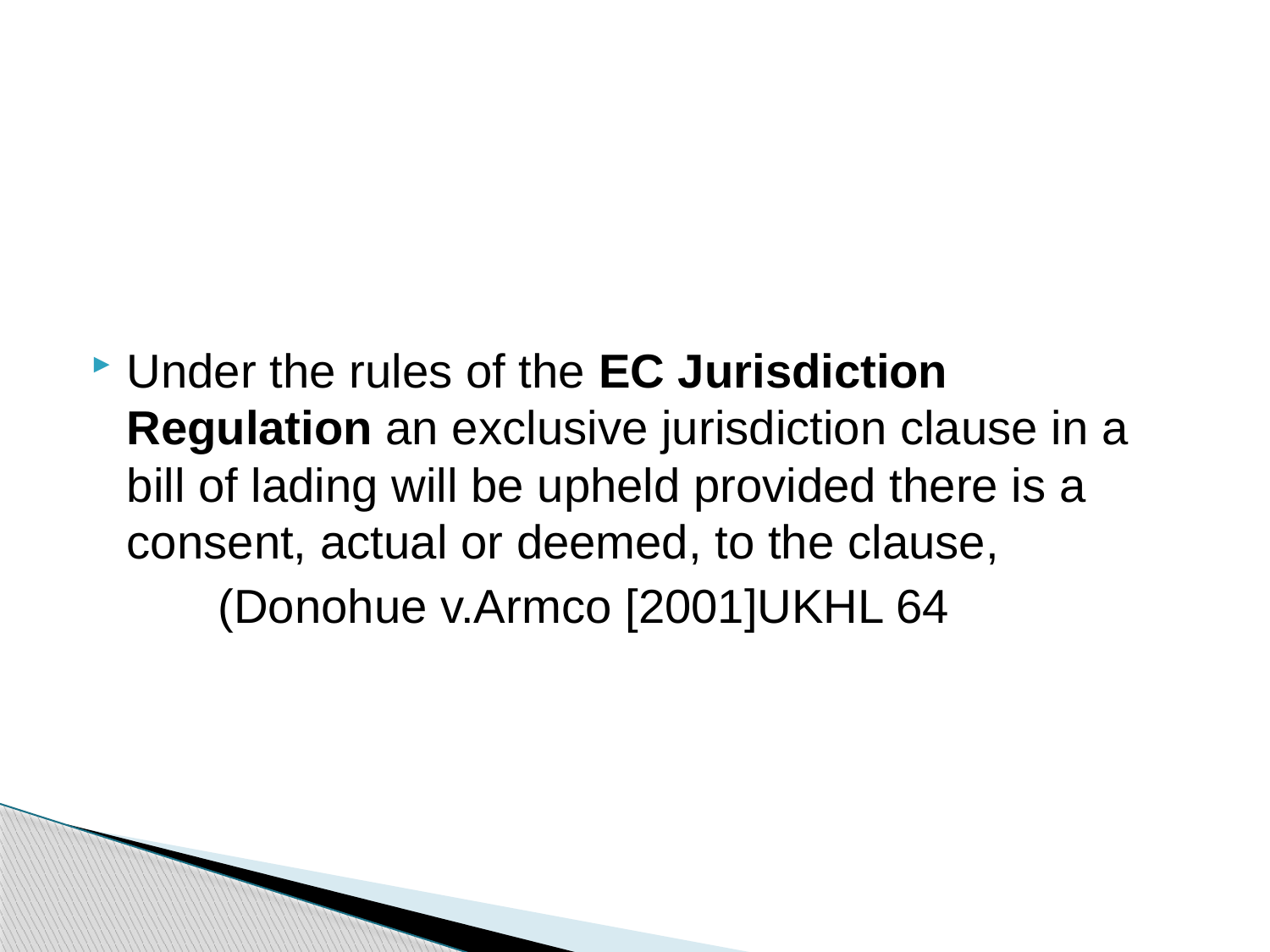

#

Under the rules of the EC Jurisdiction Regulation an exclusive jurisdiction clause in a bill of lading will be upheld provided there is a consent, actual or deemed, to the clause,
	(Donohue v.Armco [2001]UKHL 64